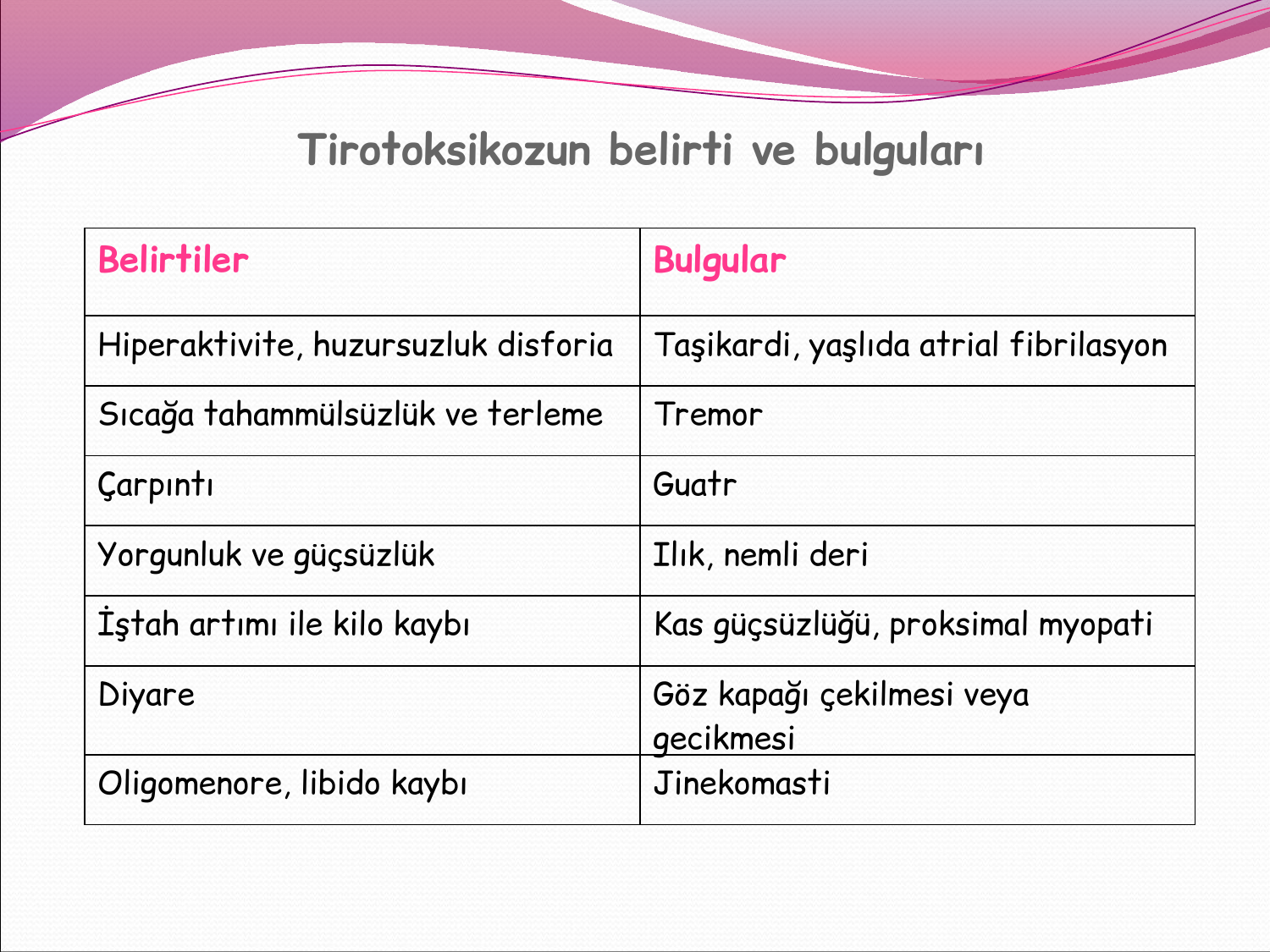

Tirotoksikozun belirti ve bulguları
| Belirtiler | Bulgular |
| --- | --- |
| Hiperaktivite, huzursuzluk disforia | Taşikardi, yaşlıda atrial fibrilasyon |
| Sıcağa tahammülsüzlük ve terleme | Tremor |
| Çarpıntı | Guatr |
| Yorgunluk ve güçsüzlük | Ilık, nemli deri |
| İştah artımı ile kilo kaybı | Kas güçsüzlüğü, proksimal myopati |
| Diyare | Göz kapağı çekilmesi veya gecikmesi |
| Oligomenore, libido kaybı | Jinekomasti |